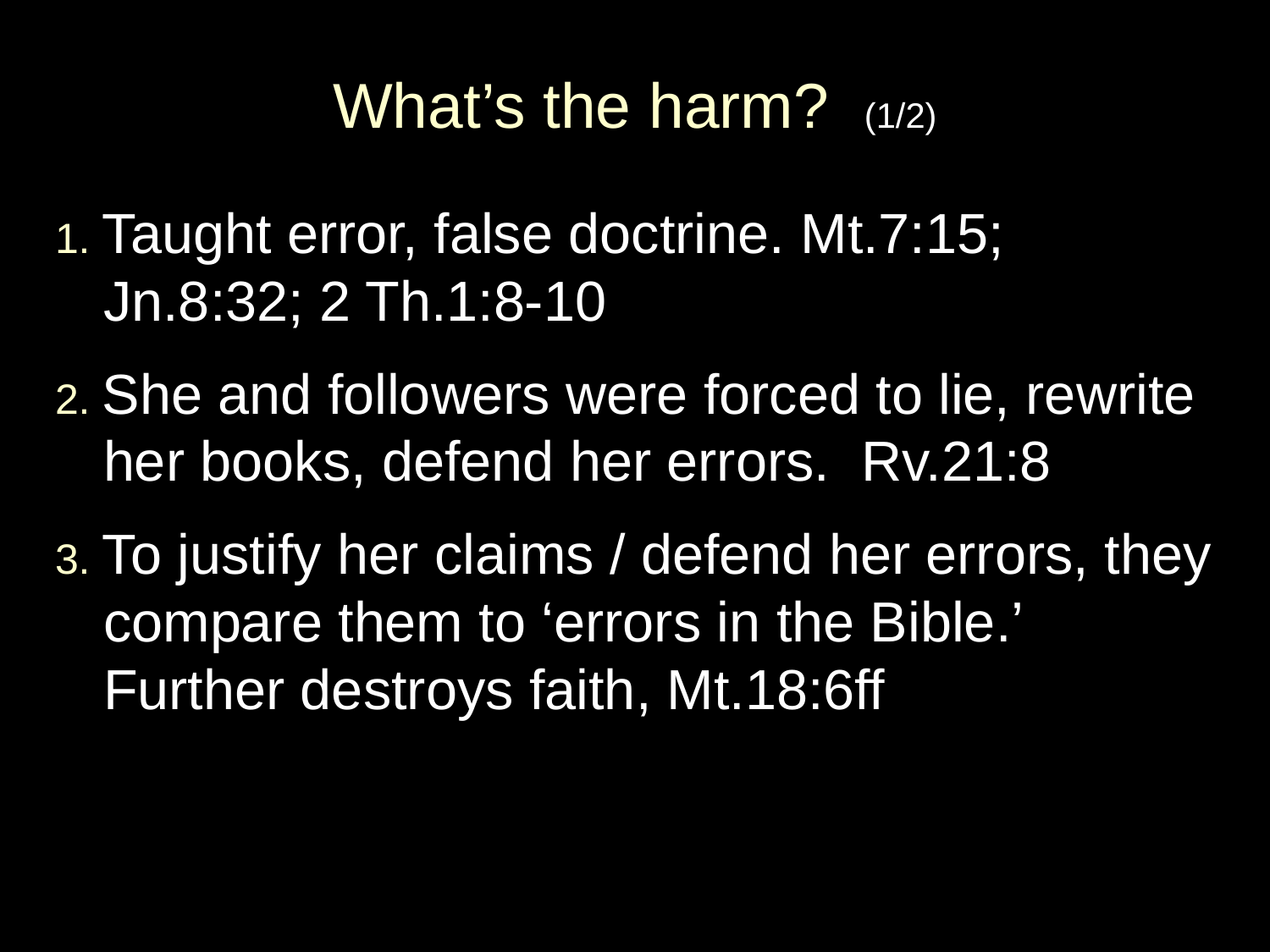

# What’s the harm?  (1/2)
1. Taught error, false doctrine. Mt.7:15; Jn.8:32; 2 Th.1:8-10
2. She and followers were forced to lie, rewrite her books, defend her errors.  Rv.21:8
3. To justify her claims / defend her errors, they compare them to ‘errors in the Bible.’   Further destroys faith, Mt.18:6ff